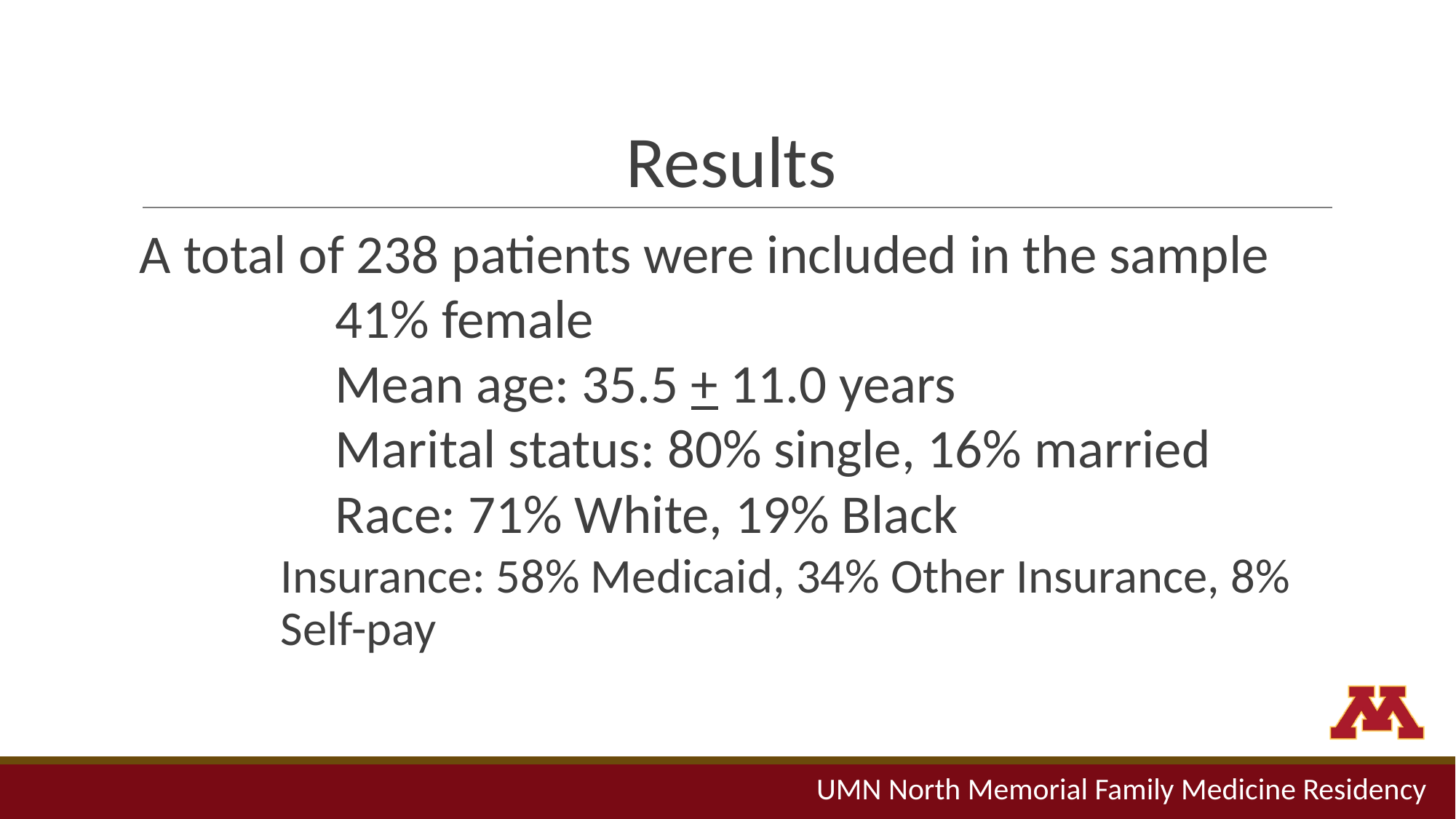

# Results
A total of 238 patients were included in the sample
	41% female
	Mean age: 35.5 + 11.0 years
	Marital status: 80% single, 16% married
	Race: 71% White, 19% Black
Insurance: 58% Medicaid, 34% Other Insurance, 8% Self-pay